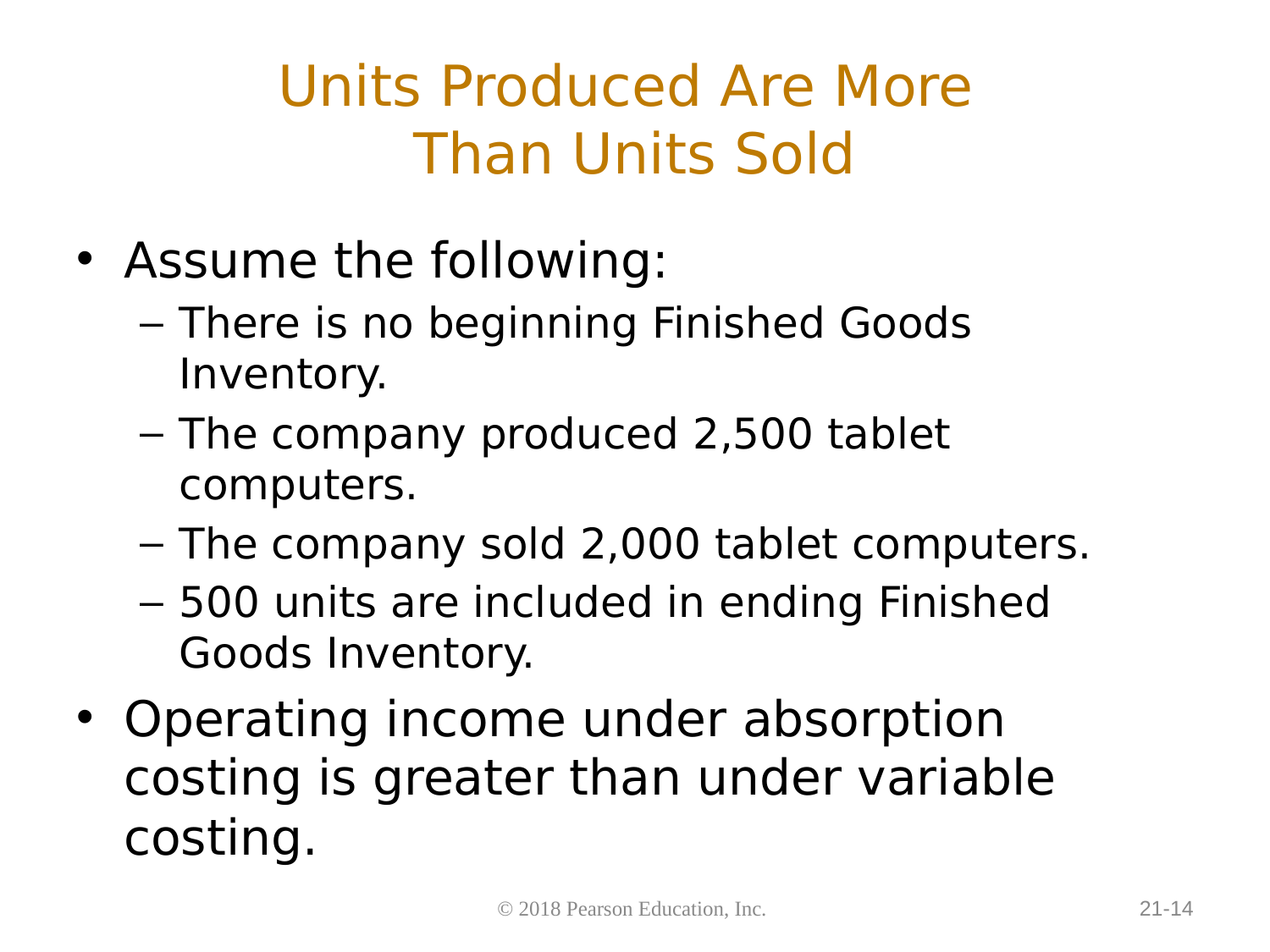

# Units Produced Are More Than Units Sold
Assume the following:
There is no beginning Finished Goods Inventory.
The company produced 2,500 tablet computers.
The company sold 2,000 tablet computers.
500 units are included in ending Finished Goods Inventory.
Operating income under absorption costing is greater than under variable costing.
21-14